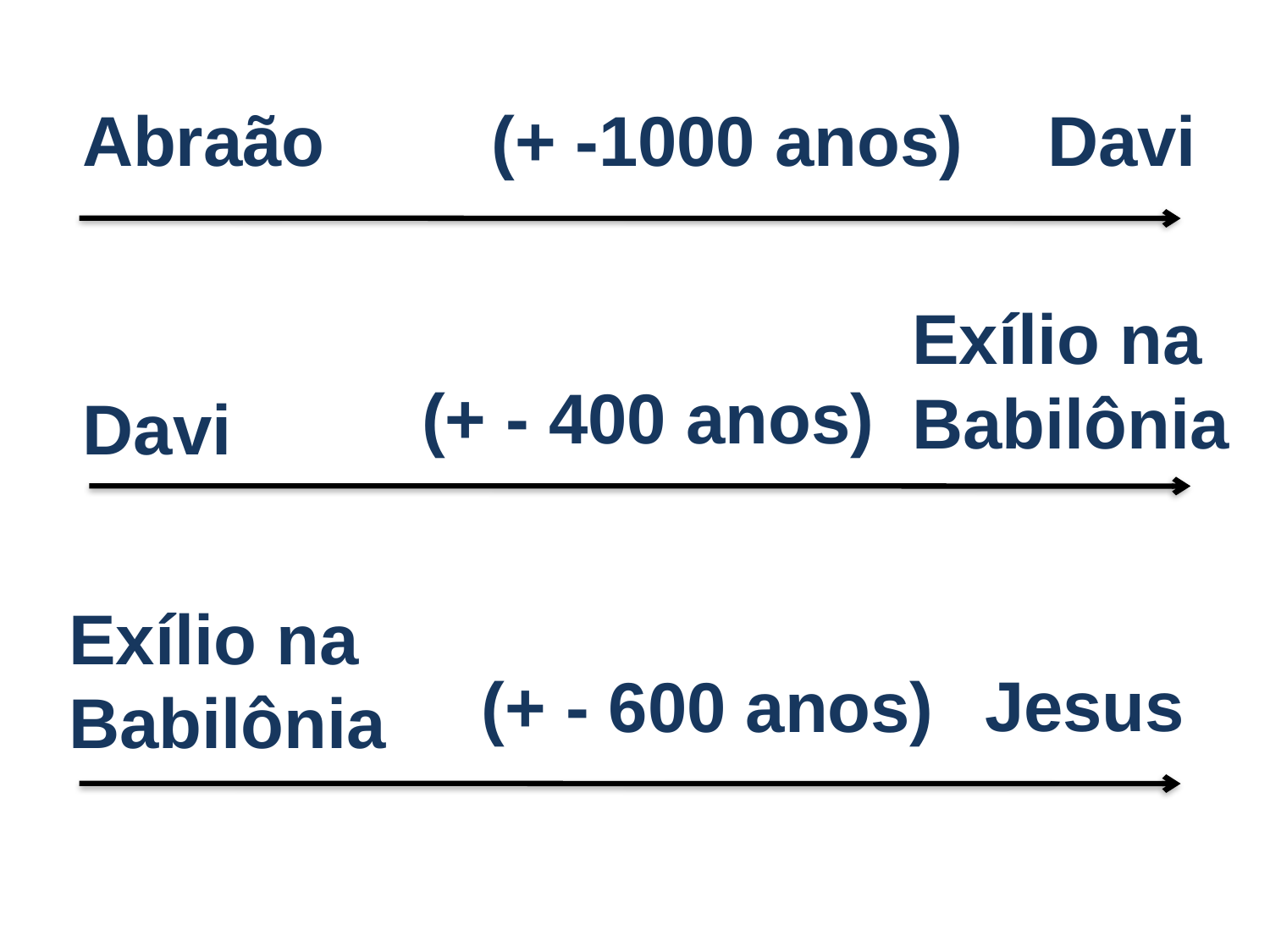

Abraão
  (+ -1000 anos)
Davi
Exílio na Babilônia
  (+ - 400 anos)
 Davi
Exílio na Babilônia
Jesus
 (+ - 600 anos)